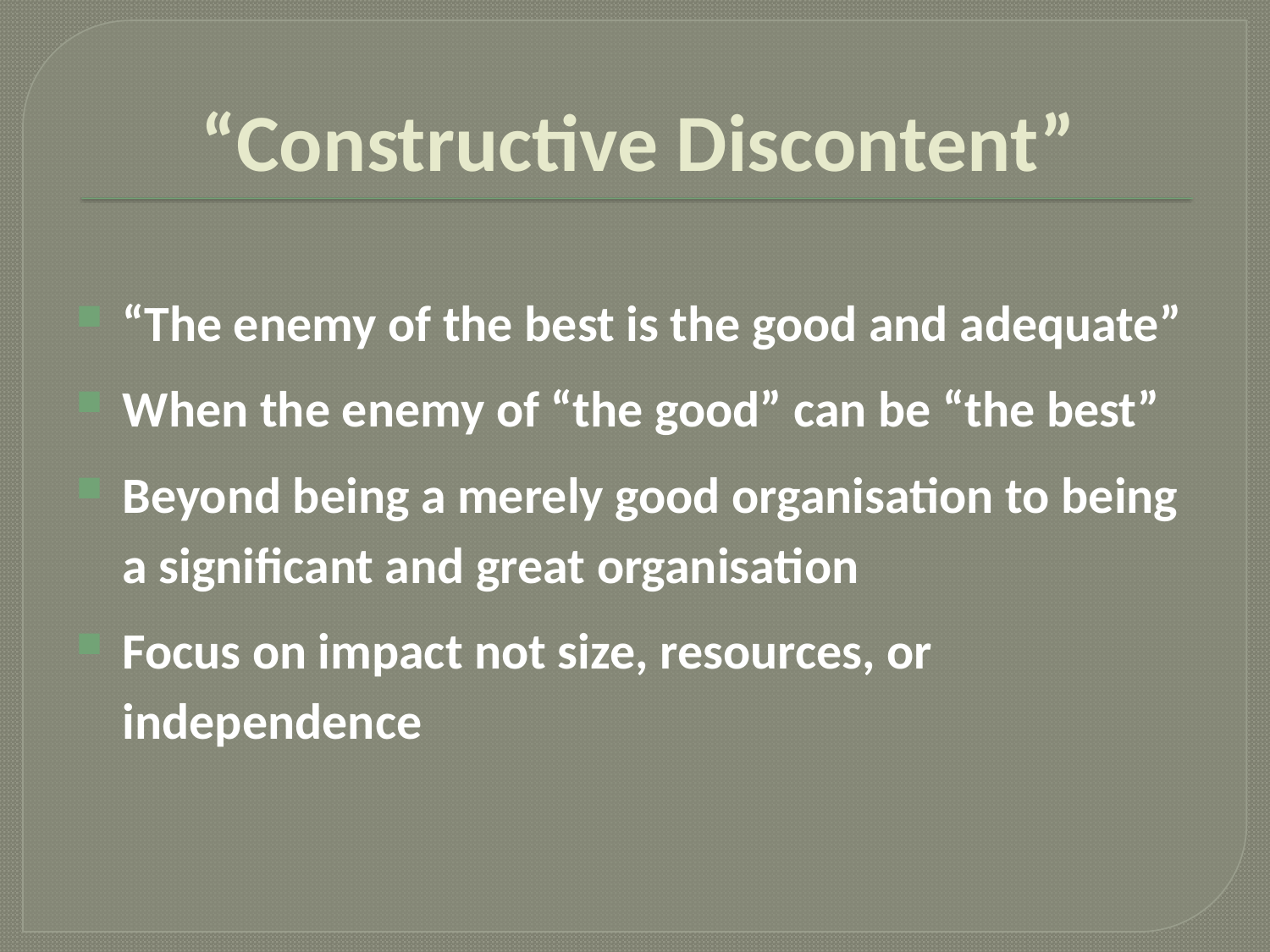

# “Constructive Discontent”
“The enemy of the best is the good and adequate”
When the enemy of “the good” can be “the best”
Beyond being a merely good organisation to being a significant and great organisation
Focus on impact not size, resources, or independence